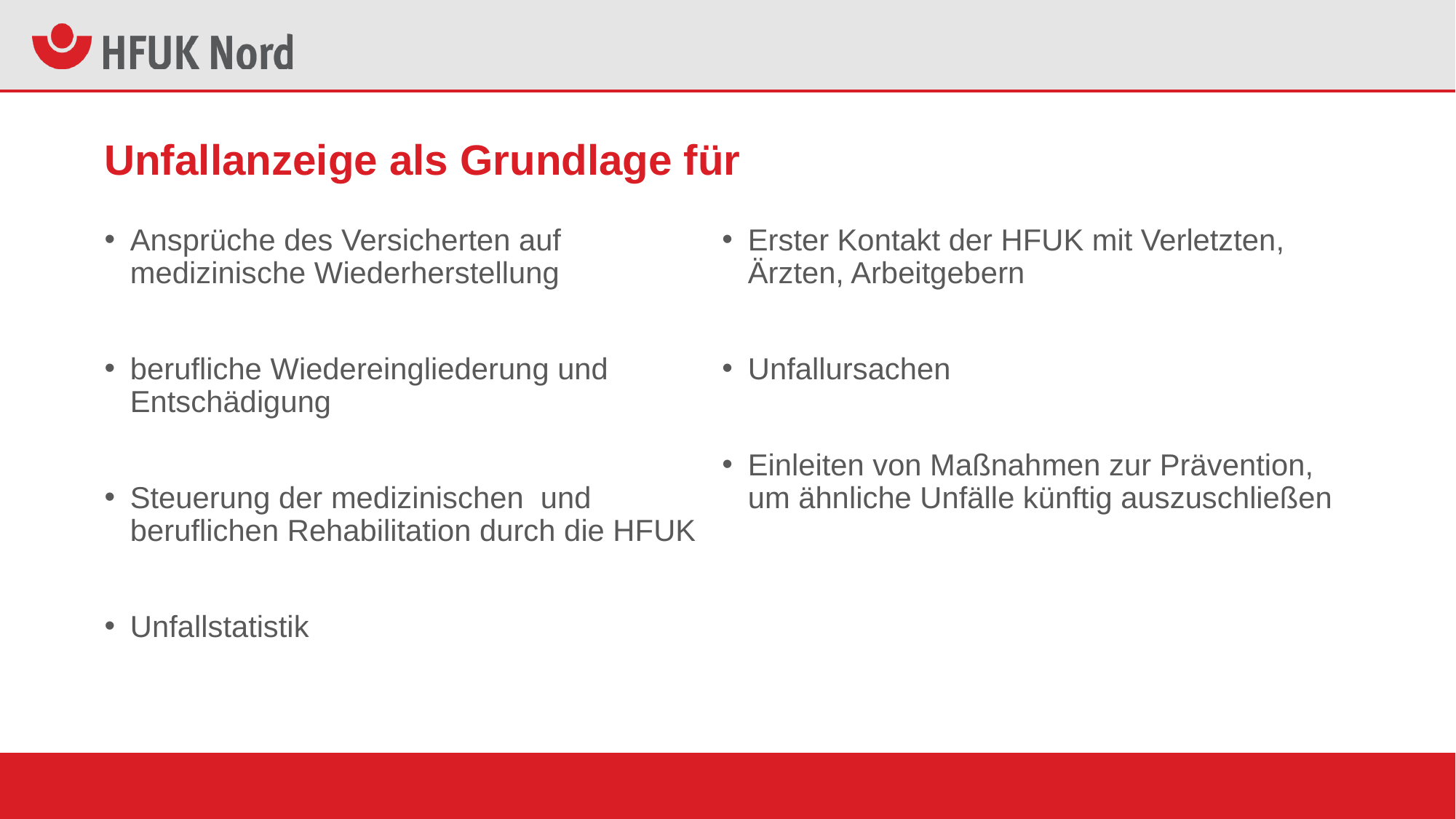

# Unfallanzeige als Grundlage für
Ansprüche des Versicherten auf medizinische Wiederherstellung

berufliche Wiedereingliederung und Entschädigung

Steuerung der medizinischen  und beruflichen Rehabilitation durch die HFUK

Unfallstatistik

Erster Kontakt der HFUK mit Verletzten, Ärzten, Arbeitgebern

Unfallursachen

Einleiten von Maßnahmen zur Prävention, um ähnliche Unfälle künftig auszuschließen